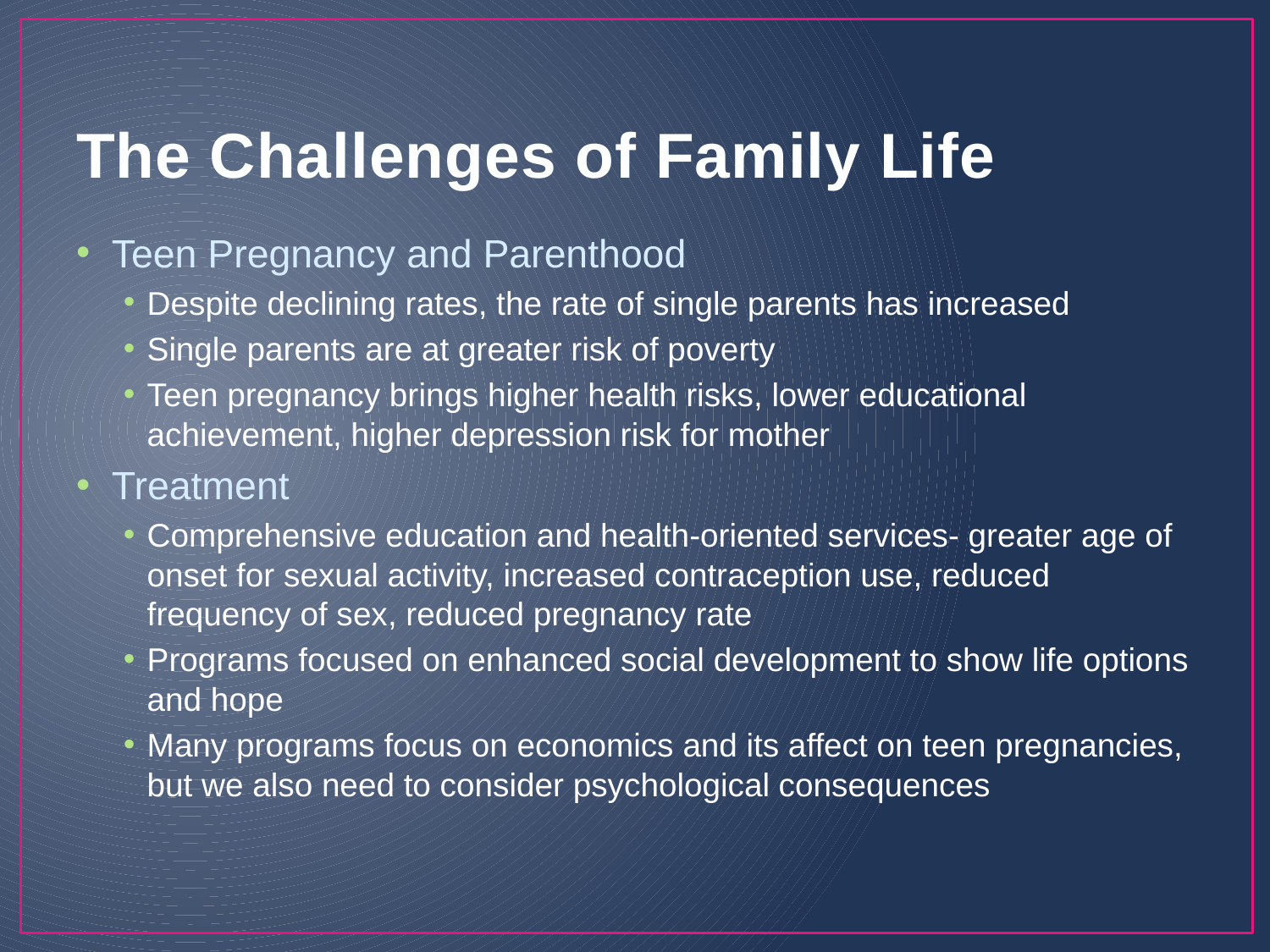

# The Challenges of Family Life
Teen Pregnancy and Parenthood
Despite declining rates, the rate of single parents has increased
Single parents are at greater risk of poverty
Teen pregnancy brings higher health risks, lower educational achievement, higher depression risk for mother
Treatment
Comprehensive education and health-oriented services- greater age of onset for sexual activity, increased contraception use, reduced frequency of sex, reduced pregnancy rate
Programs focused on enhanced social development to show life options and hope
Many programs focus on economics and its affect on teen pregnancies, but we also need to consider psychological consequences